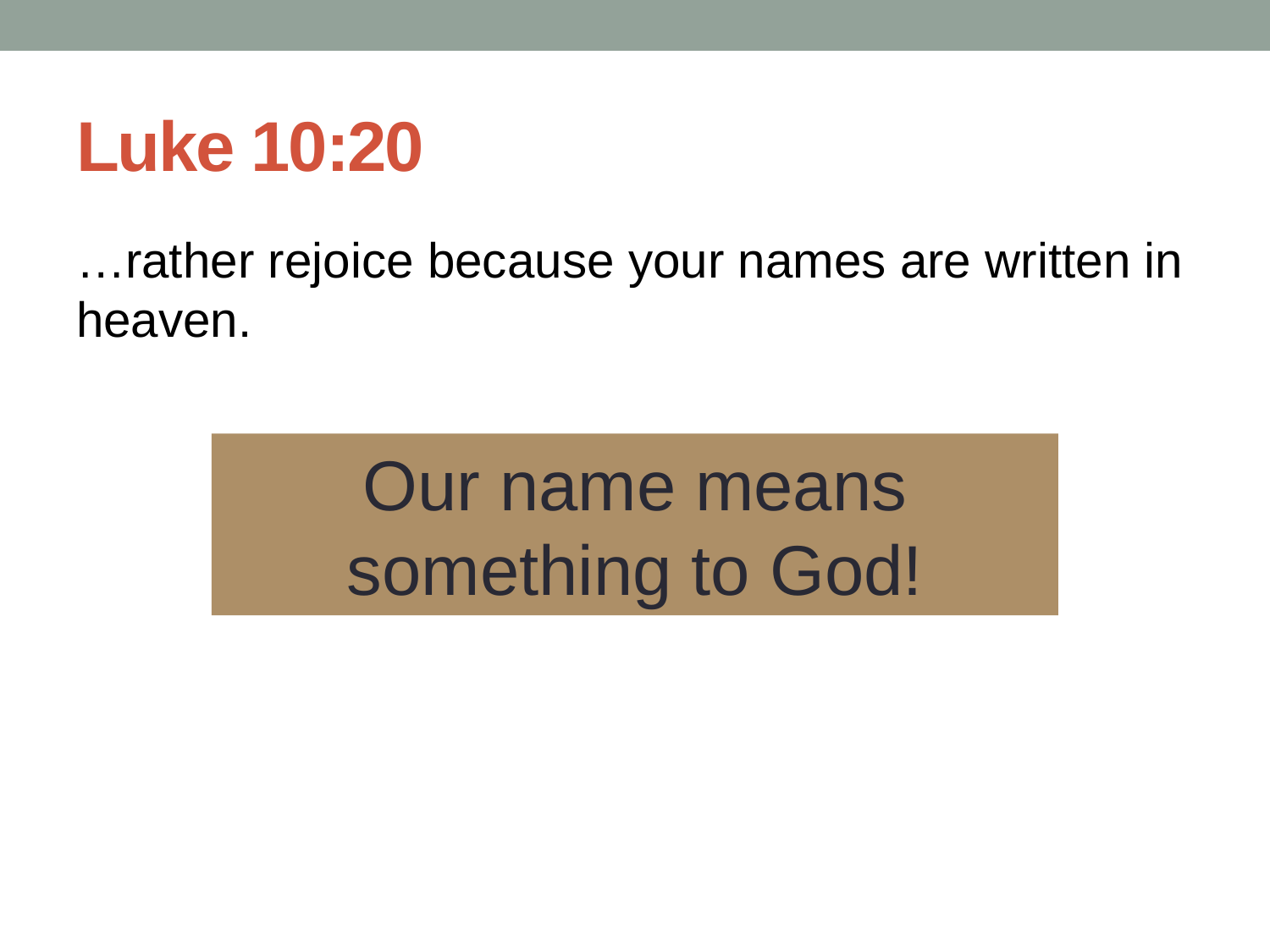

# Luke 10:20
…rather rejoice because your names are written in heaven.
Our name means something to God!